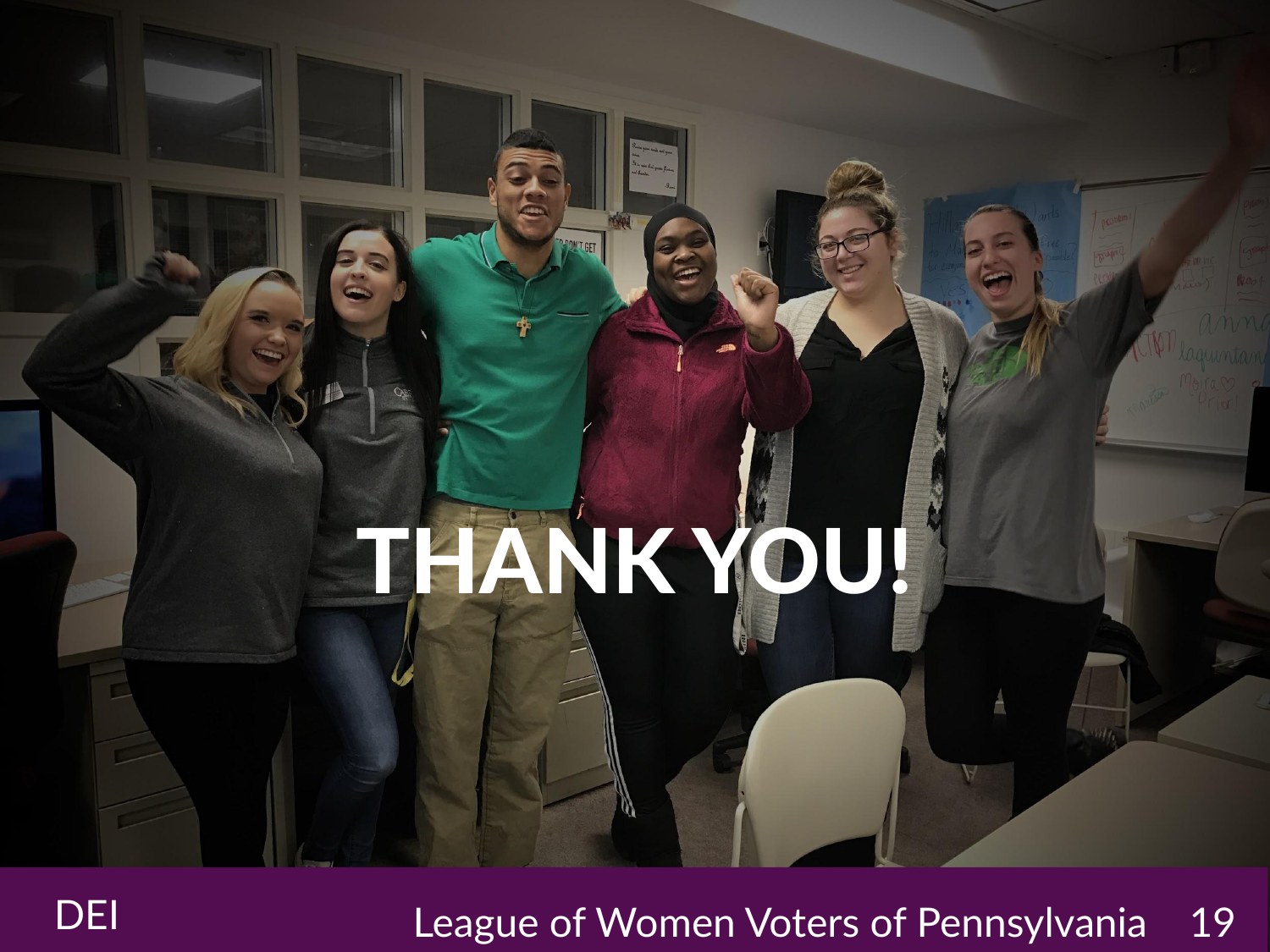

THANK YOU!

DEI
League of Women Voters of Pennsylvania    19